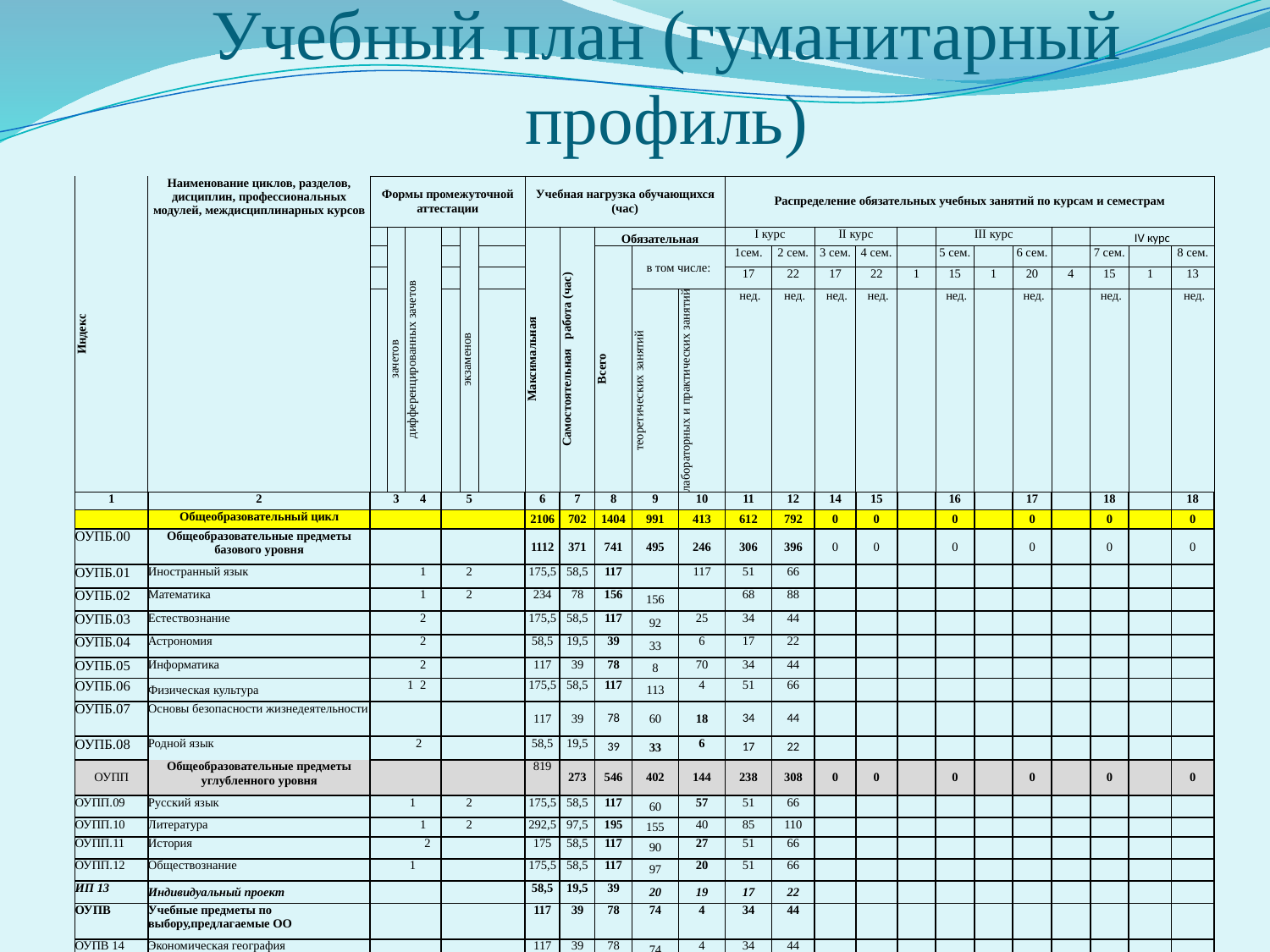

# Учебный план (гуманитарный профиль)
| Индекс | Наименование циклов, разделов, дисциплин, профессиональных модулей, междисциплинарных курсов | Формы промежуточной аттестации |  |  |  |  |  |  |  | Учебная нагрузка обучающихся (час) |  |  |  |  | Распределение обязательных учебных занятий по курсам и семестрам |  |  |  |  |  |  |  |  |  |  |  |
| --- | --- | --- | --- | --- | --- | --- | --- | --- | --- | --- | --- | --- | --- | --- | --- | --- | --- | --- | --- | --- | --- | --- | --- | --- | --- | --- |
|  |  |  | зачетов | дифференцированных зачетов |  |  |  | экзаменов |  | Максимальная | Самостоятельная работа (час) | Обязательная |  |  | I курс |  | II курс |  |  | III курс |  |  |  | IV курс |  |  |
|  |  |  |  |  |  |  |  |  |  |  |  | Всего | в том числе: |  | 1сем. | 2 сем. | 3 сем. | 4 сем. |  | 5 сем. |  | 6 сем. |  | 7 сем. |  | 8 сем. |
|  |  |  |  |  |  |  |  |  |  |  |  |  |  |  | 17 | 22 | 17 | 22 | 1 | 15 | 1 | 20 | 4 | 15 | 1 | 13 |
|  |  |  |  |  |  |  |  |  |  |  |  |  | теоретических занятий | лабораторных и практических занятий | нед. | нед. | нед. | нед. |  | нед. |  | нед. |  | нед. |  | нед. |
| 1 | 2 |  | 3 |  | 4 |  |  | 5 |  | 6 | 7 | 8 | 9 | 10 | 11 | 12 | 14 | 15 |  | 16 |  | 17 |  | 18 |  | 18 |
|  | Общеобразовательный цикл |  |  |  |  |  |  |  |  | 2106 | 702 | 1404 | 991 | 413 | 612 | 792 | 0 | 0 |  | 0 |  | 0 |  | 0 |  | 0 |
| ОУПБ.00 | Общеобразовательные предметы базового уровня |  |  |  |  |  |  |  |  | 1112 | 371 | 741 | 495 | 246 | 306 | 396 | 0 | 0 |  | 0 |  | 0 |  | 0 |  | 0 |
| ОУПБ.01 | Иностранный язык |  |  |  | 1 |  |  | 2 |  | 175,5 | 58,5 | 117 |  | 117 | 51 | 66 |  |  |  |  |  |  |  |  |  |  |
| ОУПБ.02 | Математика |  |  |  | 1 |  |  | 2 |  | 234 | 78 | 156 | 156 |  | 68 | 88 |  |  |  |  |  |  |  |  |  |  |
| ОУПБ.03 | Естествознание |  |  |  | 2 |  |  |  |  | 175,5 | 58,5 | 117 | 92 | 25 | 34 | 44 |  |  |  |  |  |  |  |  |  |  |
| ОУПБ.04 | Астрономия |  |  |  | 2 |  |  |  |  | 58,5 | 19,5 | 39 | 33 | 6 | 17 | 22 |  |  |  |  |  |  |  |  |  |  |
| ОУПБ.05 | Информатика |  |  |  | 2 |  |  |  |  | 117 | 39 | 78 | 8 | 70 | 34 | 44 |  |  |  |  |  |  |  |  |  |  |
| ОУПБ.06 | Физическая культура |  |  | 1 | 2 |  |  |  |  | 175,5 | 58,5 | 117 | 113 | 4 | 51 | 66 |  |  |  |  |  |  |  |  |  |  |
| ОУПБ.07 | Основы безопасности жизнедеятельности |  |  |  |  |  |  |  |  | 117 | 39 | 78 | 60 | 18 | 34 | 44 |  |  |  |  |  |  |  |  |  |  |
| ОУПБ.08 | Родной язык |  |  |  | 2 |  |  |  |  | 58,5 | 19,5 | 39 | 33 | 6 | 17 | 22 |  |  |  |  |  |  |  |  |  |  |
| ОУПП | Общеобразовательные предметы углубленного уровня |  |  |  |  |  |  |  |  | 819 | 273 | 546 | 402 | 144 | 238 | 308 | 0 | 0 |  | 0 |  | 0 |  | 0 |  | 0 |
| ОУПП.09 | Русский язык |  |  | 1 |  |  |  | 2 |  | 175,5 | 58,5 | 117 | 60 | 57 | 51 | 66 |  |  |  |  |  |  |  |  |  |  |
| ОУПП.10 | Литература |  |  |  | 1 |  |  | 2 |  | 292,5 | 97,5 | 195 | 155 | 40 | 85 | 110 |  |  |  |  |  |  |  |  |  |  |
| ОУПП.11 | История |  |  |  | 2 |  |  |  |  | 175 | 58,5 | 117 | 90 | 27 | 51 | 66 |  |  |  |  |  |  |  |  |  |  |
| ОУПП.12 | Обществознание |  |  | 1 |  |  |  |  |  | 175,5 | 58,5 | 117 | 97 | 20 | 51 | 66 |  |  |  |  |  |  |  |  |  |  |
| ИП 13 | Индивидуальный проект |  |  |  |  |  |  |  |  | 58,5 | 19,5 | 39 | 20 | 19 | 17 | 22 |  |  |  |  |  |  |  |  |  |  |
| ОУПВ | Учебные предметы по выбору,предлагаемые ОО |  |  |  |  |  |  |  |  | 117 | 39 | 78 | 74 | 4 | 34 | 44 |  |  |  |  |  |  |  |  |  |  |
| ОУПВ 14 | Экономическая география |  |  |  |  |  |  |  |  | 117 | 39 | 78 | 74 | 4 | 34 | 44 |  |  |  |  |  |  |  |  |  |  |
| ОУПВ 15 | Мировая художественная культура |  |  |  |  |  |  |  |  | 117 | 39 | 78 | 74 | 4 | 34 | 44 |  |  |  |  |  |  |  |  |  |  |
| ОУВП 16 | Второй иностранный язык |  |  |  |  |  |  |  |  | 117 | 39 | 78 | 74 | 4 | 34 | 44 |  |  |  |  |  |  |  |  |  |  |